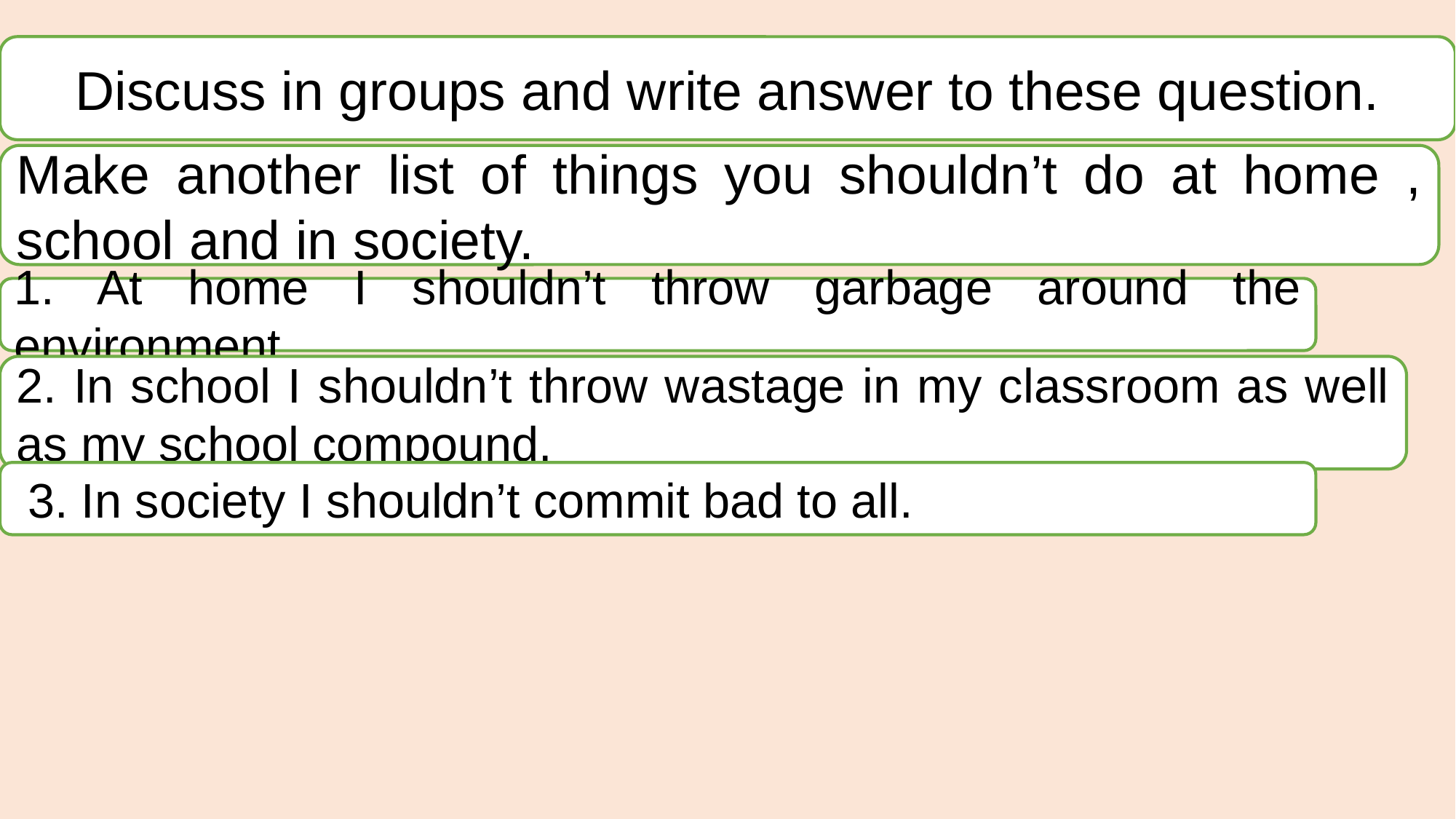

Discuss in groups and write answer to these question.
Make another list of things you shouldn’t do at home , school and in society.
1. At home I shouldn’t throw garbage around the environment.
2. In school I shouldn’t throw wastage in my classroom as well as my school compound.
 3. In society I shouldn’t commit bad to all.